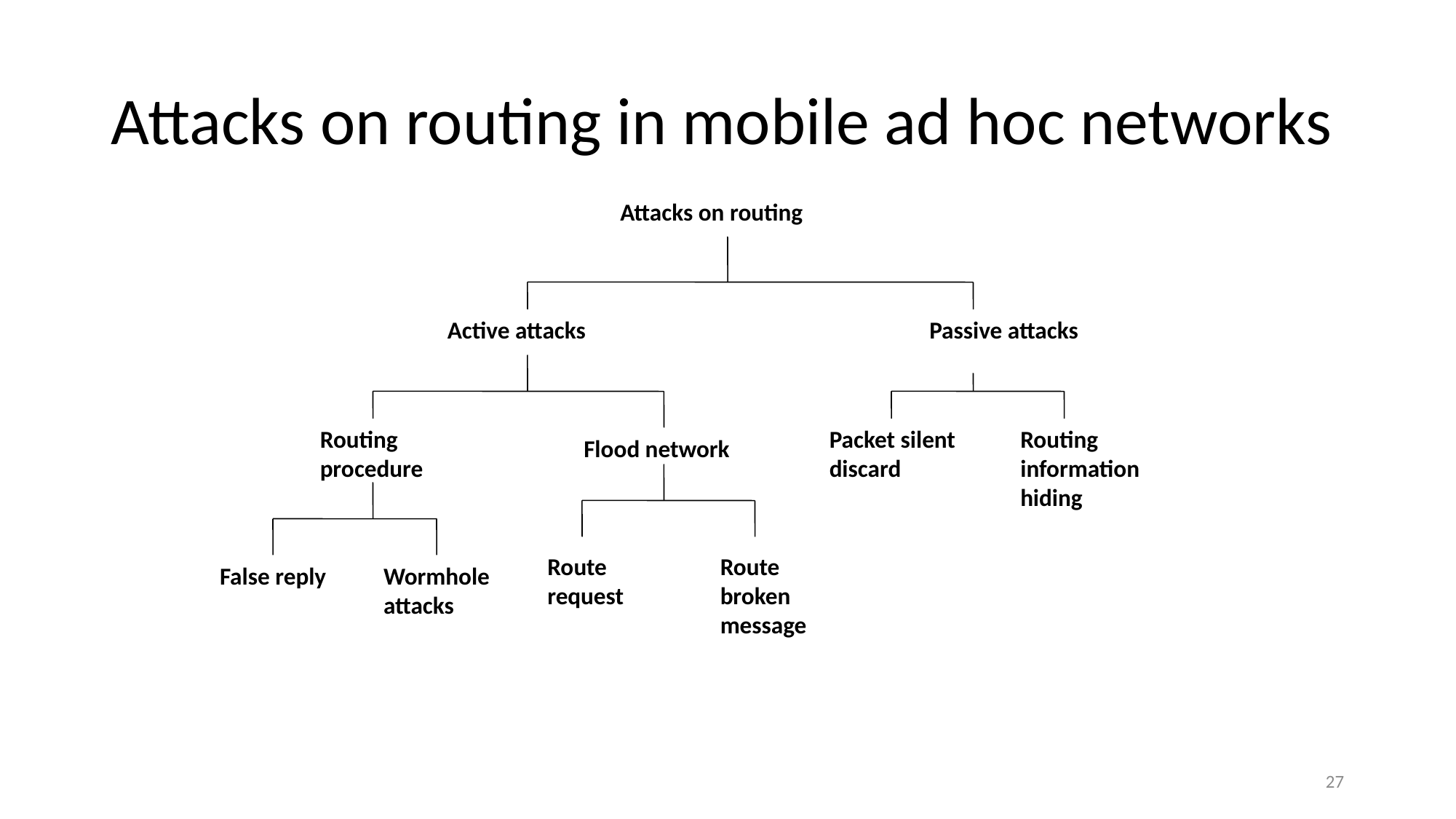

# Attacks on routing in mobile ad hoc networks
Attacks on routing

Active attacks
Passive attacks

Routing information hiding
Routing procedure
Packet silent discard
Flood network

Route broken message
Route request
False reply
Wormhole attacks
27